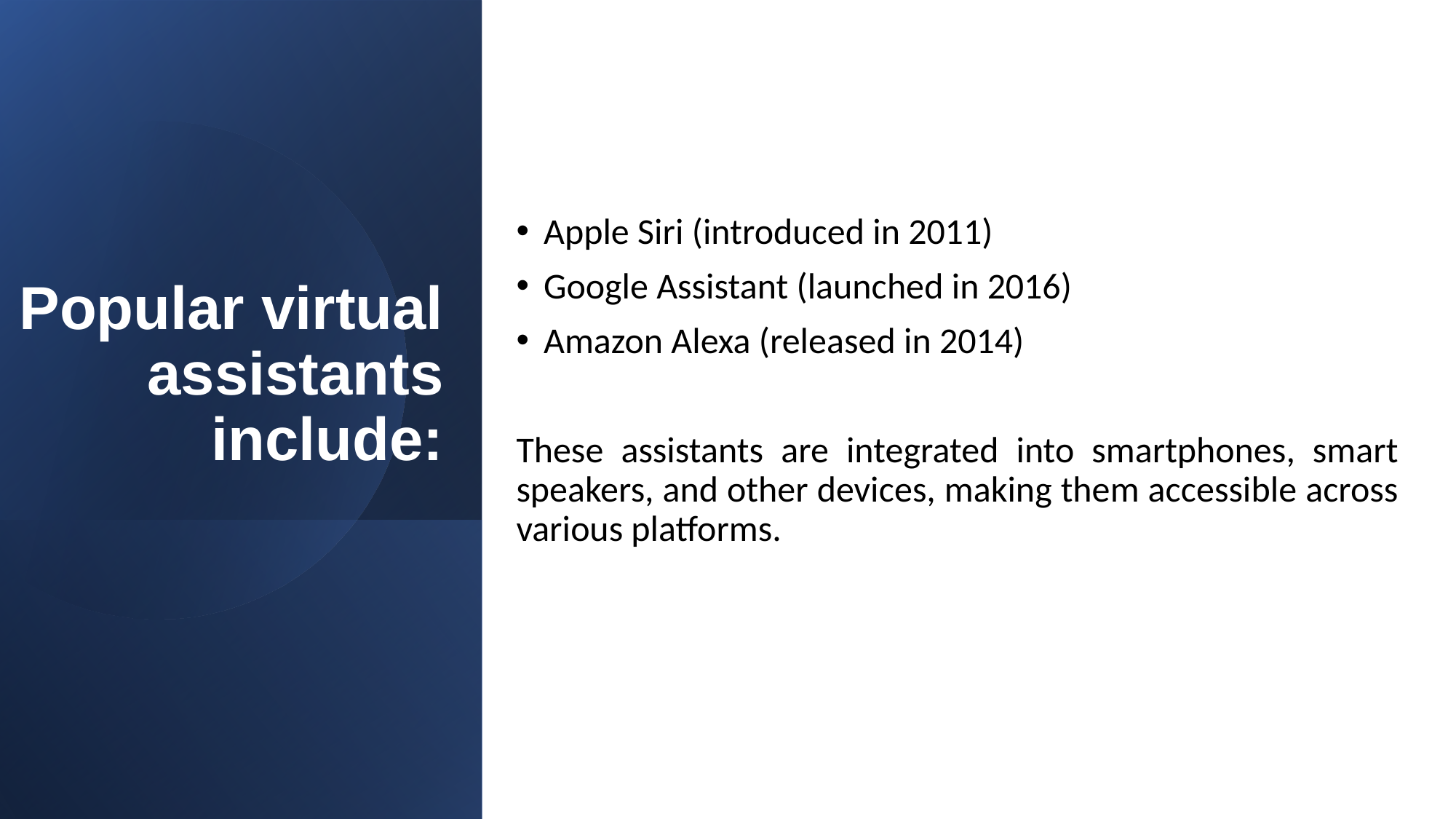

Apple Siri (introduced in 2011)
Google Assistant (launched in 2016)
Amazon Alexa (released in 2014)

These assistants are integrated into smartphones, smart speakers, and other devices, making them accessible across various platforms.

# Popular virtual assistants include: